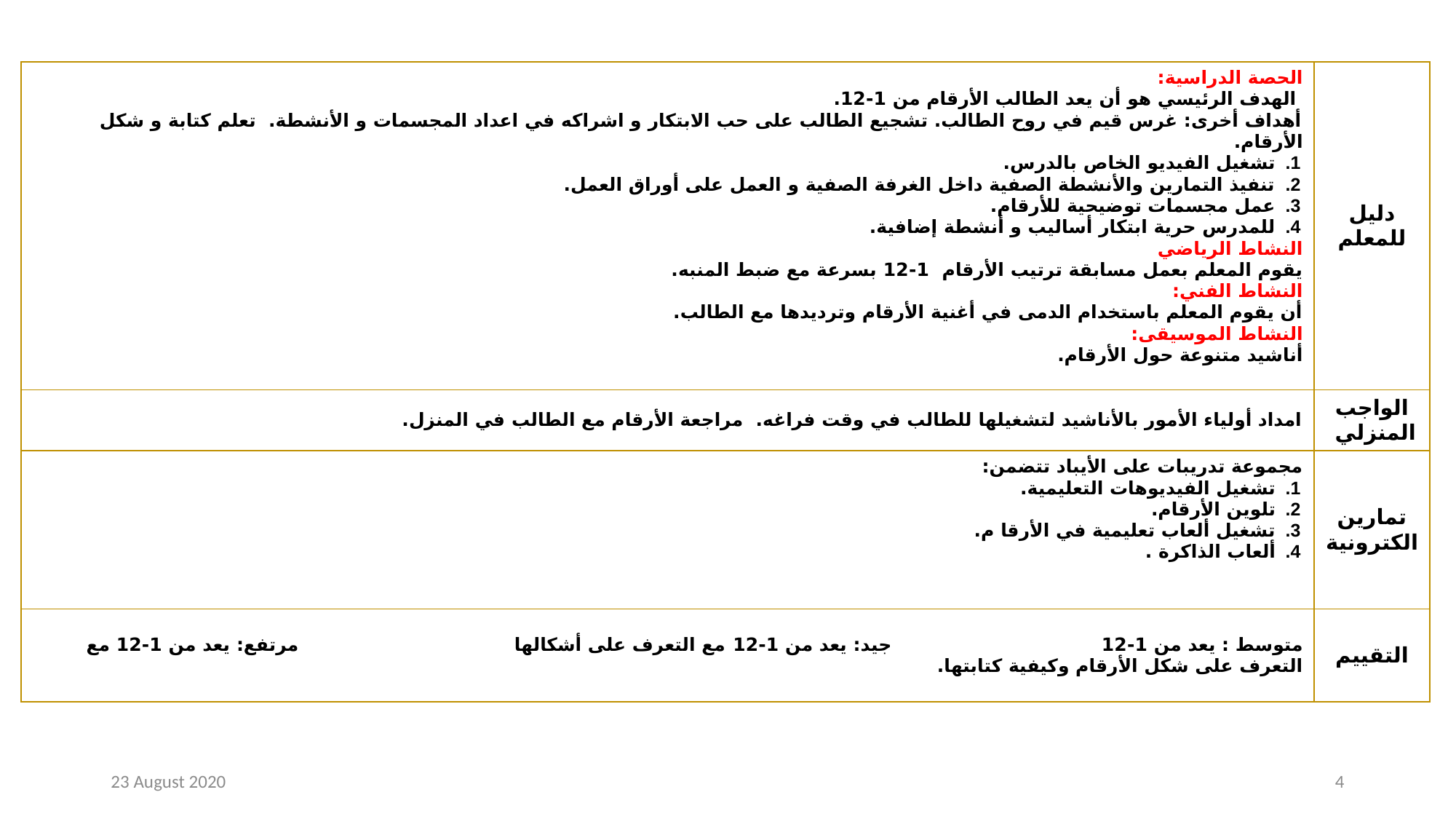

| الحصة الدراسية: الهدف الرئيسي هو أن يعد الطالب الأرقام من 1-12. أهداف أخرى: غرس قيم في روح الطالب. تشجيع الطالب على حب الابتكار و اشراكه في اعداد المجسمات و الأنشطة. تعلم كتابة و شكل الأرقام. تشغيل الفيديو الخاص بالدرس. تنفيذ التمارين والأنشطة الصفية داخل الغرفة الصفية و العمل على أوراق العمل. عمل مجسمات توضيحية للأرقام. للمدرس حرية ابتكار أساليب و أنشطة إضافية. النشاط الرياضي يقوم المعلم بعمل مسابقة ترتيب الأرقام 1-12 بسرعة مع ضبط المنبه. النشاط الفني: أن يقوم المعلم باستخدام الدمى في أغنية الأرقام وترديدها مع الطالب. النشاط الموسيقى: أناشيد متنوعة حول الأرقام. | دليل للمعلم |
| --- | --- |
| امداد أولياء الأمور بالأناشيد لتشغيلها للطالب في وقت فراغه. مراجعة الأرقام مع الطالب في المنزل. | الواجب المنزلي |
| مجموعة تدريبات على الأيباد تتضمن: تشغيل الفيديوهات التعليمية. تلوين الأرقام. تشغيل ألعاب تعليمية في الأرقا م. ألعاب الذاكرة . | تمارين الكترونية |
| متوسط : يعد من 1-12 جيد: يعد من 1-12 مع التعرف على أشكالها مرتفع: يعد من 1-12 مع التعرف على شكل الأرقام وكيفية كتابتها. | التقييم |
23 August 2020
4